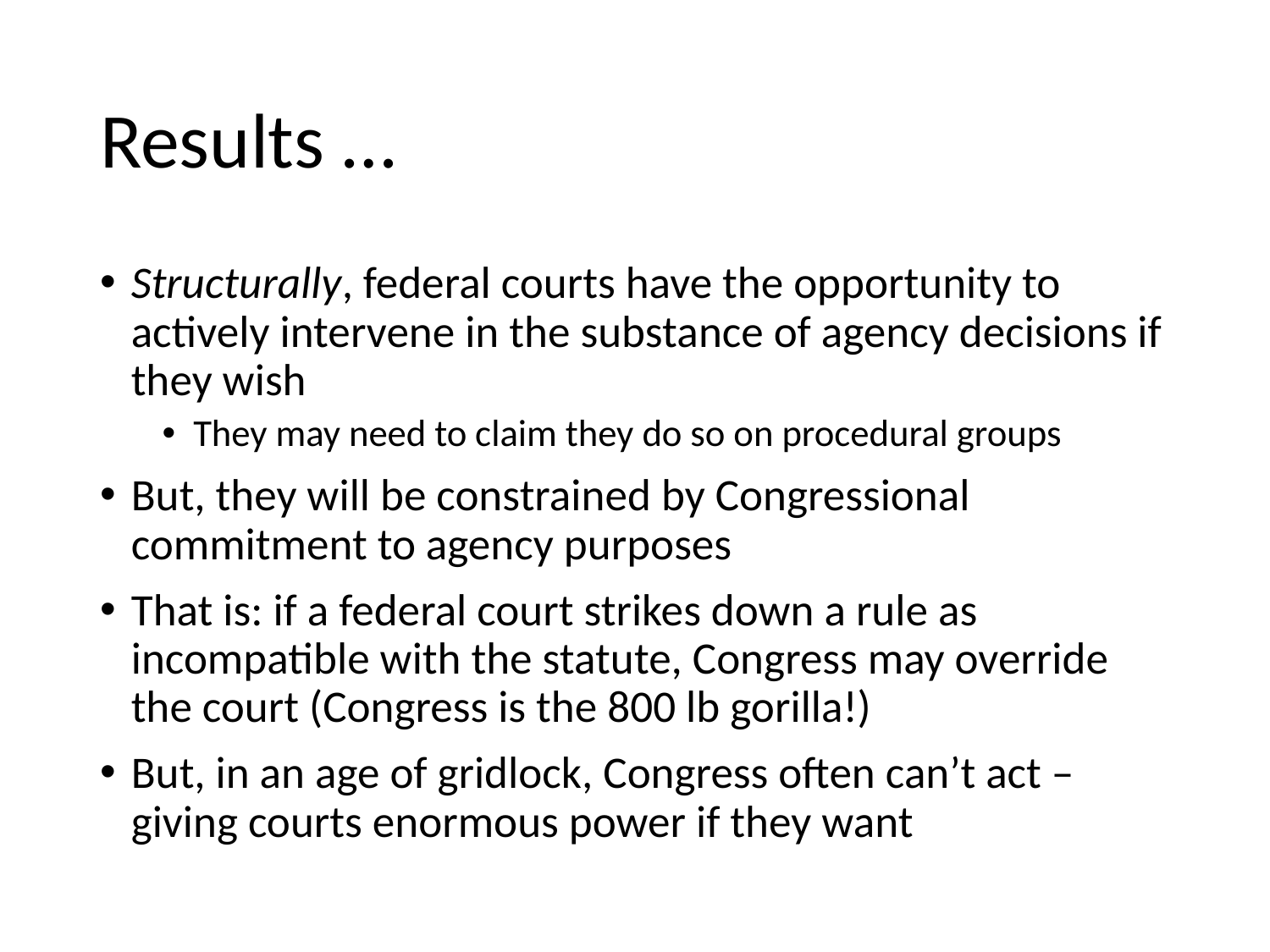

# Results …
Structurally, federal courts have the opportunity to actively intervene in the substance of agency decisions if they wish
They may need to claim they do so on procedural groups
But, they will be constrained by Congressional commitment to agency purposes
That is: if a federal court strikes down a rule as incompatible with the statute, Congress may override the court (Congress is the 800 lb gorilla!)
But, in an age of gridlock, Congress often can’t act – giving courts enormous power if they want